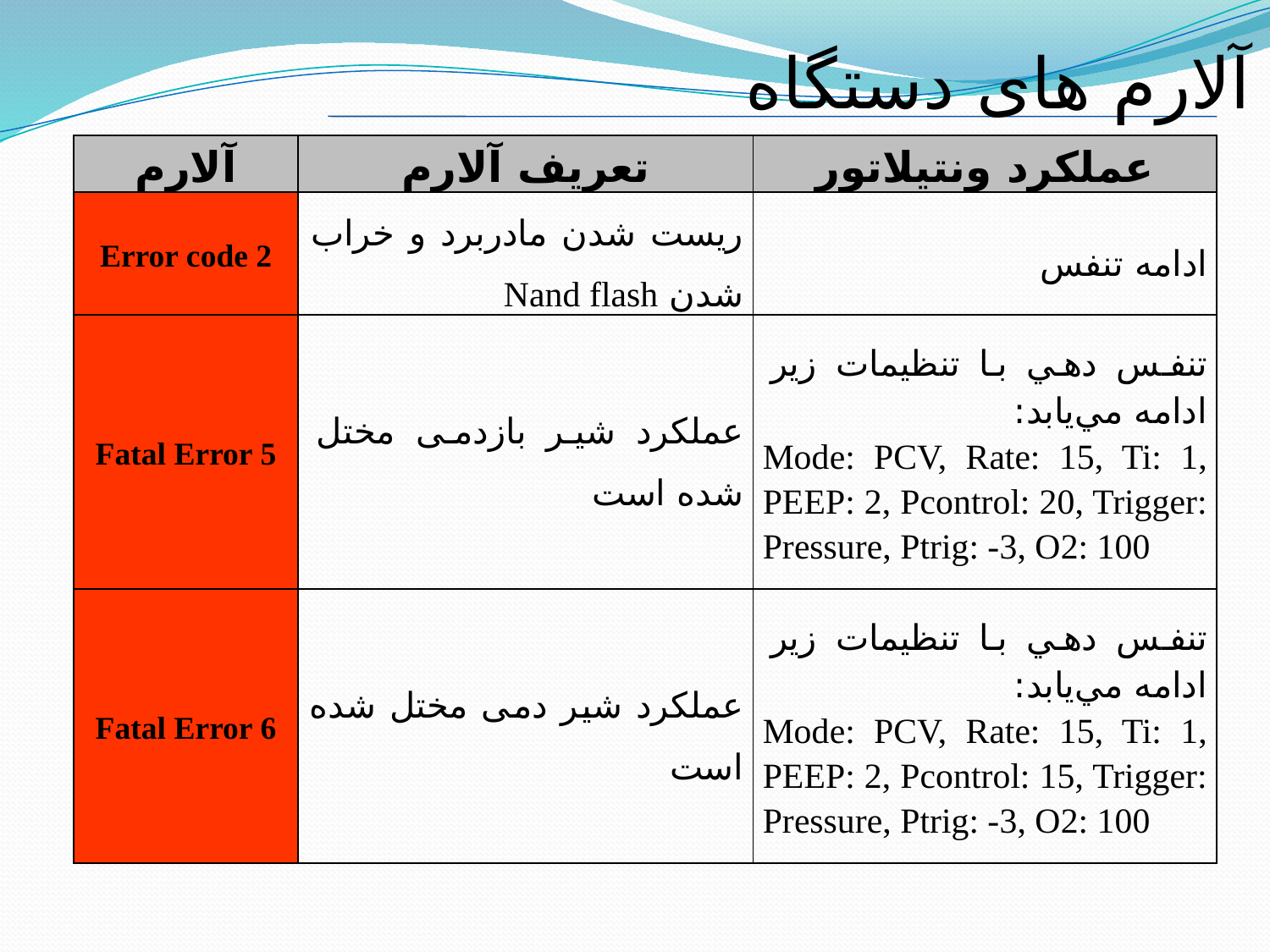

آلارم های دستگاه
| آلارم | تعریف آلارم | عملکرد ونتیلاتور |
| --- | --- | --- |
| Error code 2 | ریست شدن مادربرد و خراب شدن Nand flash | ادامه تنفس |
| Fatal Error 5 | عملکرد شیر بازدمی مختل شده است | تنفس دهي با تنظیمات زیر ادامه مي‌یابد: Mode: PCV, Rate: 15, Ti: 1, PEEP: 2, Pcontrol: 20, Trigger: Pressure, Ptrig: -3, O2: 100 |
| Fatal Error 6 | عملکرد شیر دمی مختل شده است | تنفس دهي با تنظیمات زیر ادامه مي‌یابد: Mode: PCV, Rate: 15, Ti: 1, PEEP: 2, Pcontrol: 15, Trigger: Pressure, Ptrig: -3, O2: 100 |